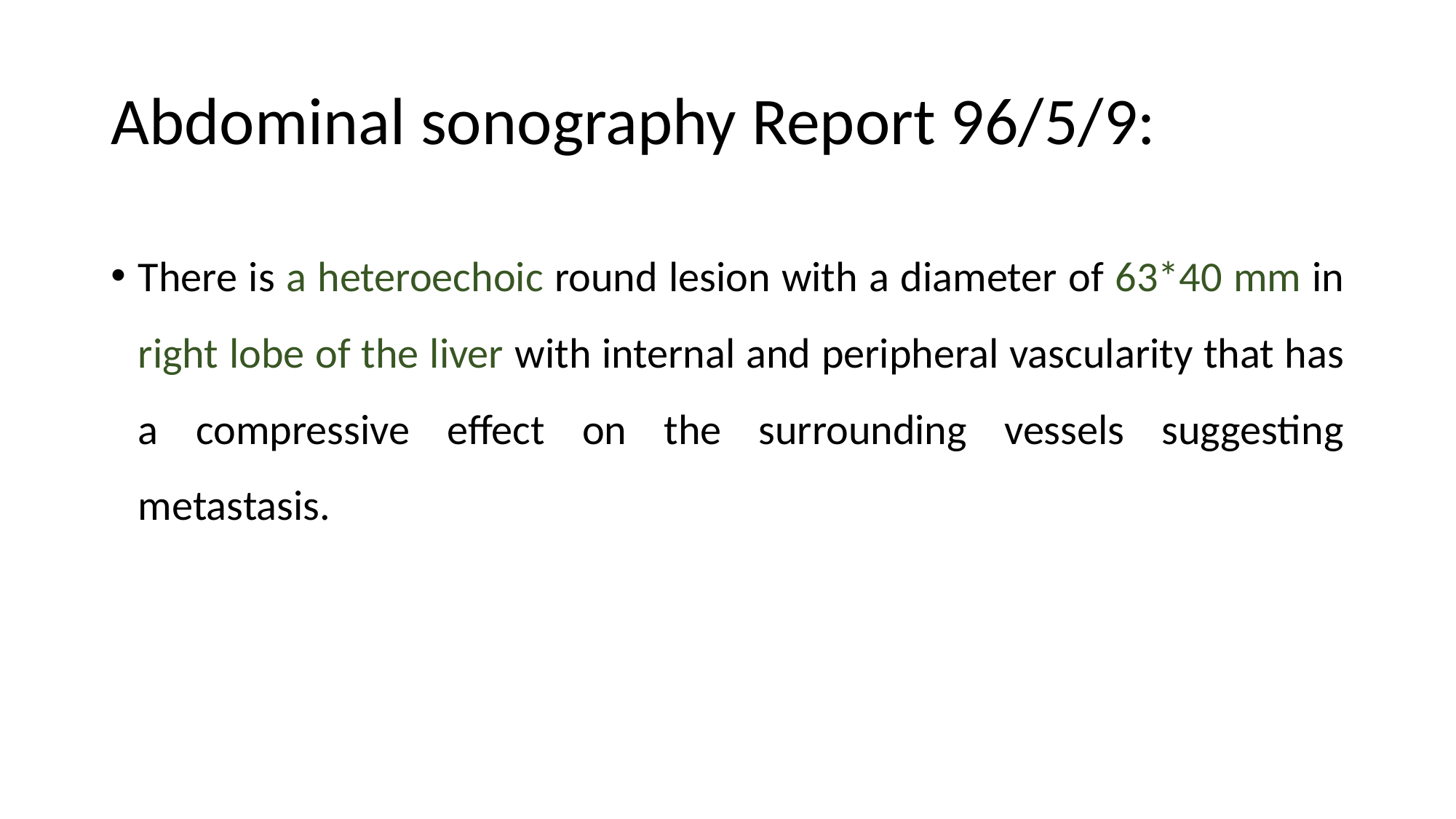

# Abdominal sonography Report 96/5/9:
There is a heteroechoic round lesion with a diameter of 63*40 mm in right lobe of the liver with internal and peripheral vascularity that has a compressive effect on the surrounding vessels suggesting metastasis.